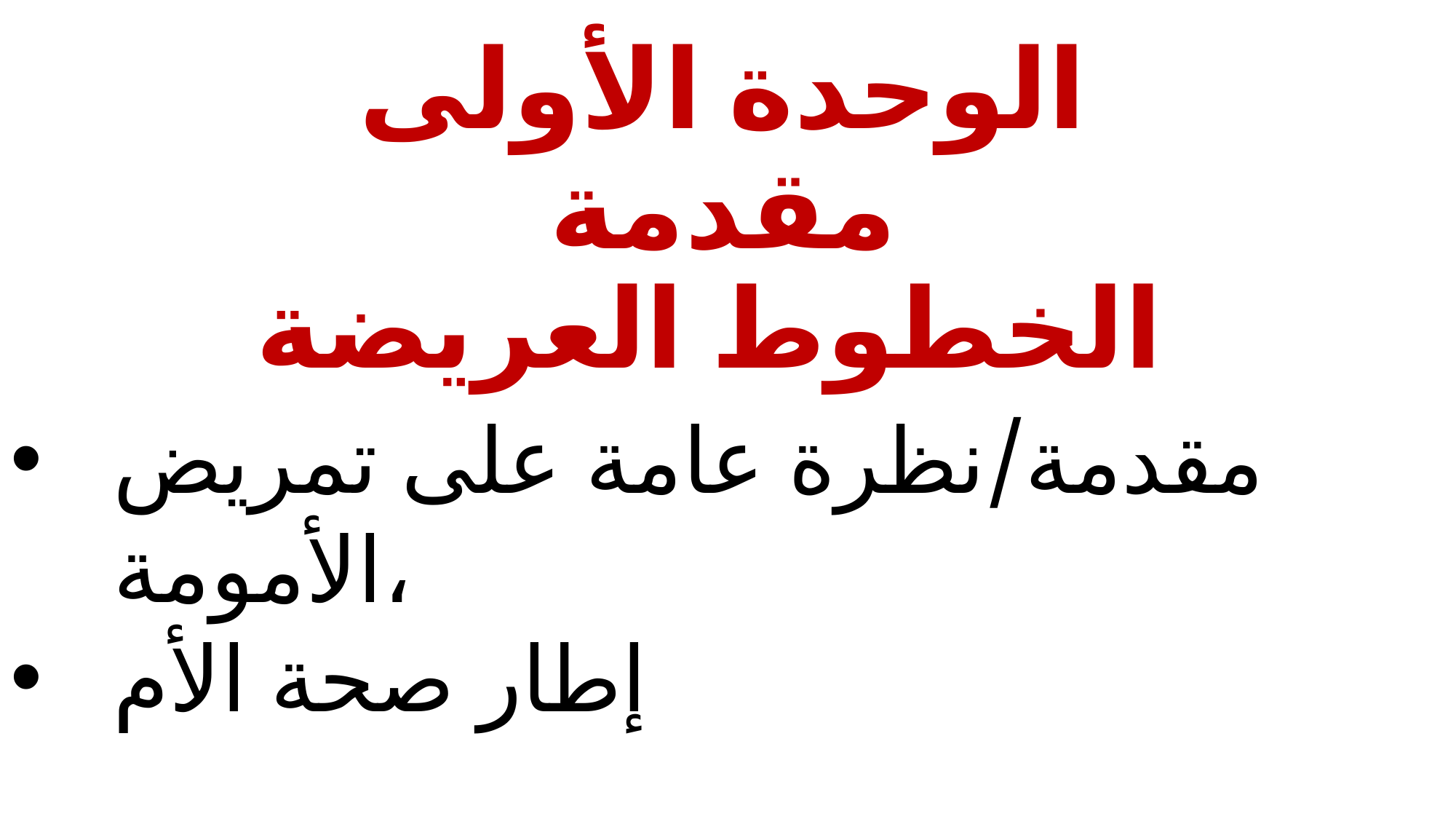

# الوحدة الأولى مقدمة الخطوط العريضة
مقدمة/نظرة عامة على تمريض الأمومة،
إطار صحة الأم